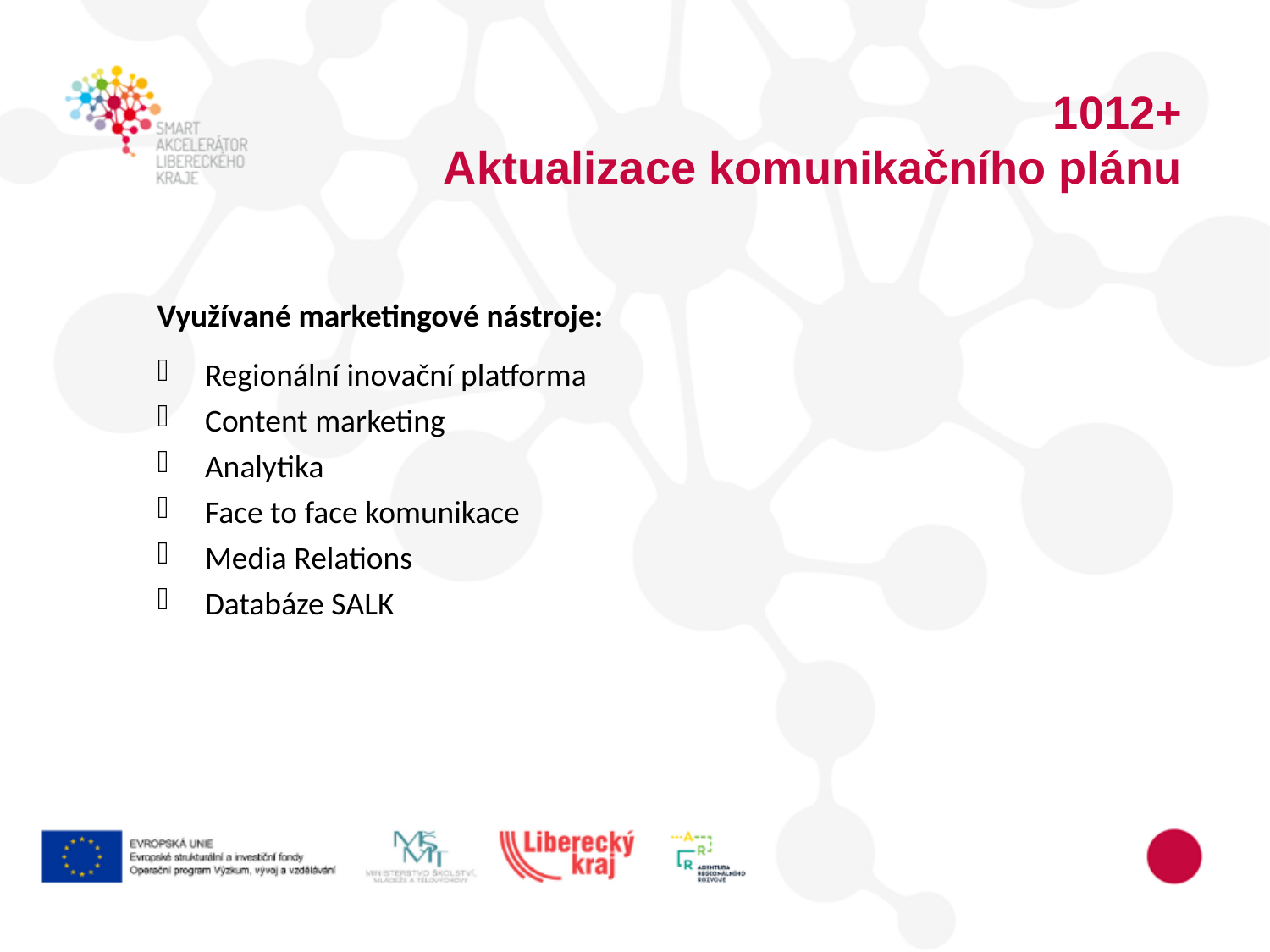

1012+
Aktualizace komunikačního plánu
Využívané marketingové nástroje:
Regionální inovační platforma
Content marketing
Analytika
Face to face komunikace
Media Relations
Databáze SALK